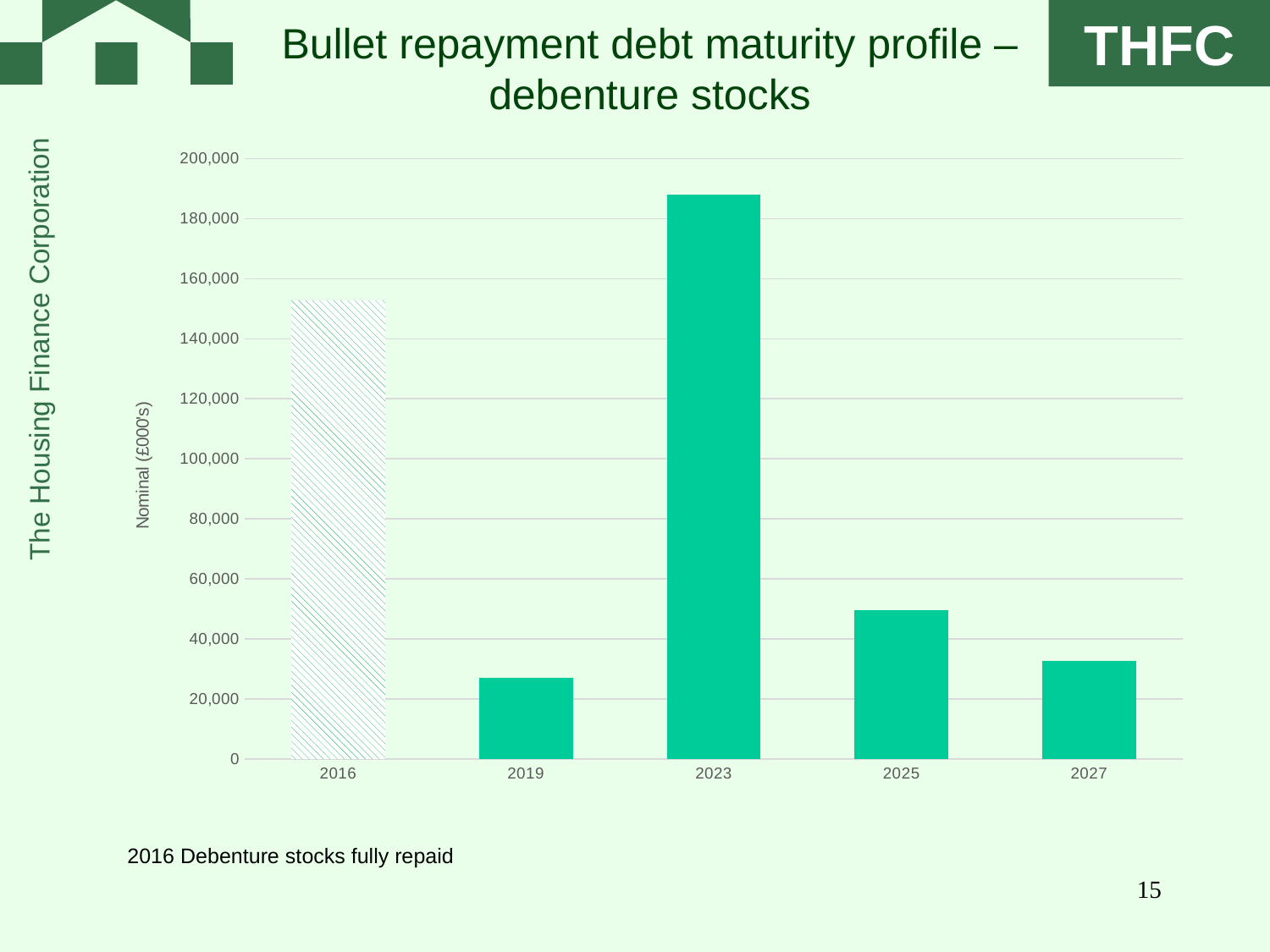

Bullet repayment debt maturity profile – debenture stocks

### Chart

| Category |  |
|---|---|
| 2016 | 152800.0 |
| 2019 | 26993.0 |
| 2023 | 188100.0 |
| 2025 | 49450.0 |
| 2027 | 32691.0 |
2016 Debenture stocks fully repaid
15